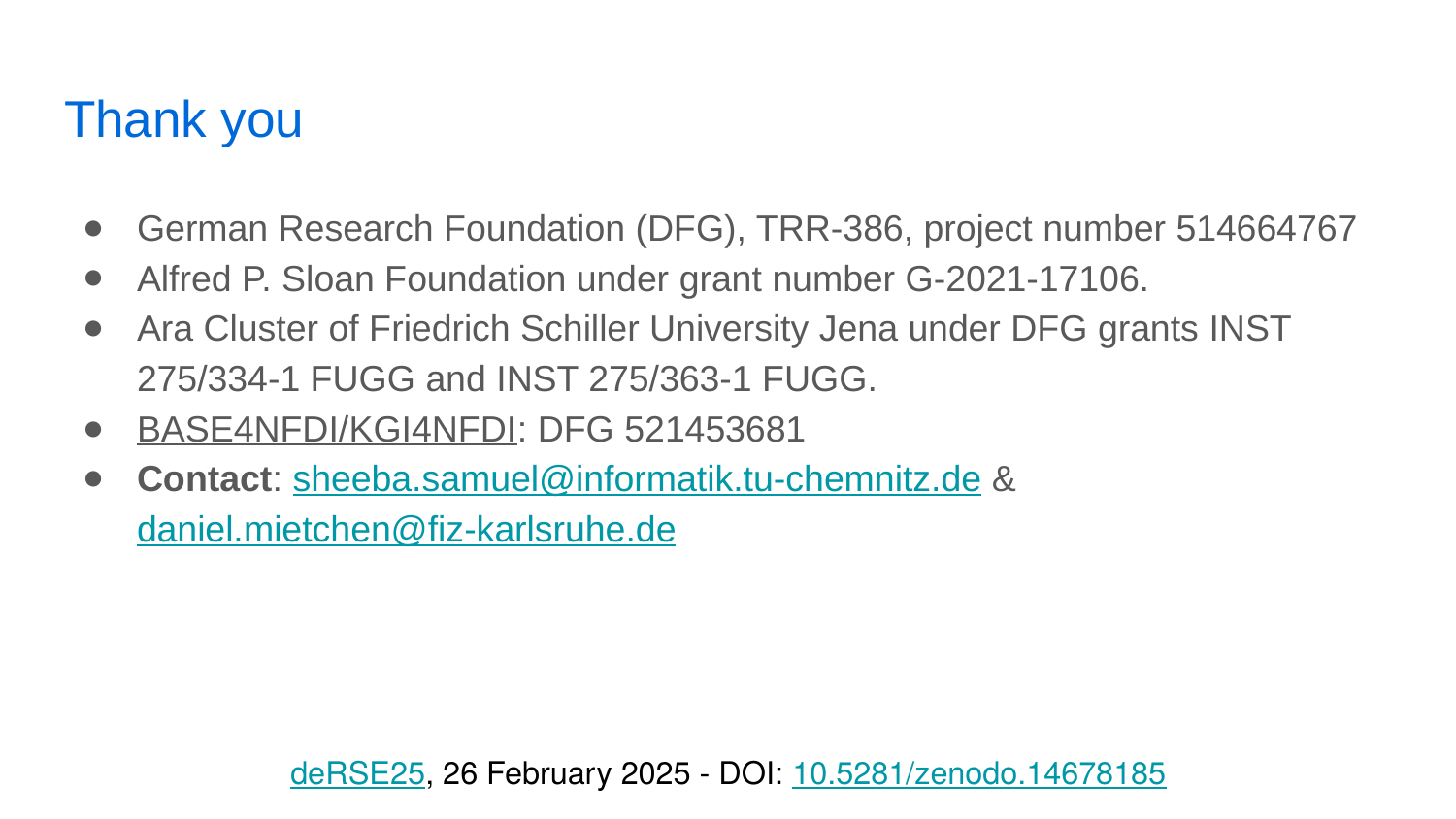

# Thank you
German Research Foundation (DFG), TRR-386, project number 514664767
Alfred P. Sloan Foundation under grant number G-2021-17106.
Ara Cluster of Friedrich Schiller University Jena under DFG grants INST 275/334-1 FUGG and INST 275/363-1 FUGG.
BASE4NFDI/KGI4NFDI: DFG 521453681
Contact: sheeba.samuel@informatik.tu-chemnitz.de & daniel.mietchen@fiz-karlsruhe.de
deRSE25, 26 February 2025 - DOI: 10.5281/zenodo.14678185